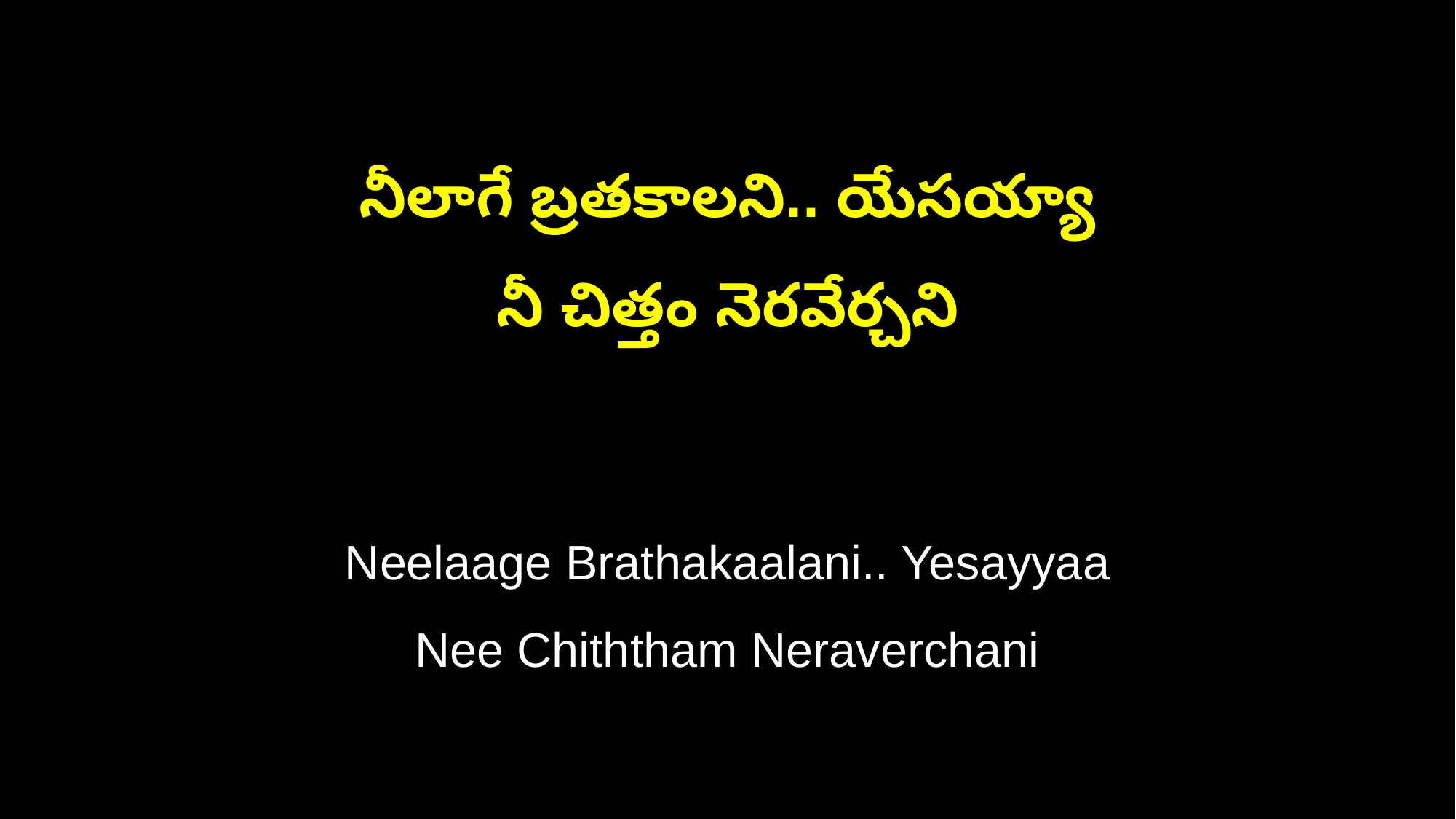

నీలాగే బ్రతకాలని.. యేసయ్యా
నీ చిత్తం నెరవేర్చని
Neelaage Brathakaalani.. Yesayyaa
Nee Chiththam Neraverchani